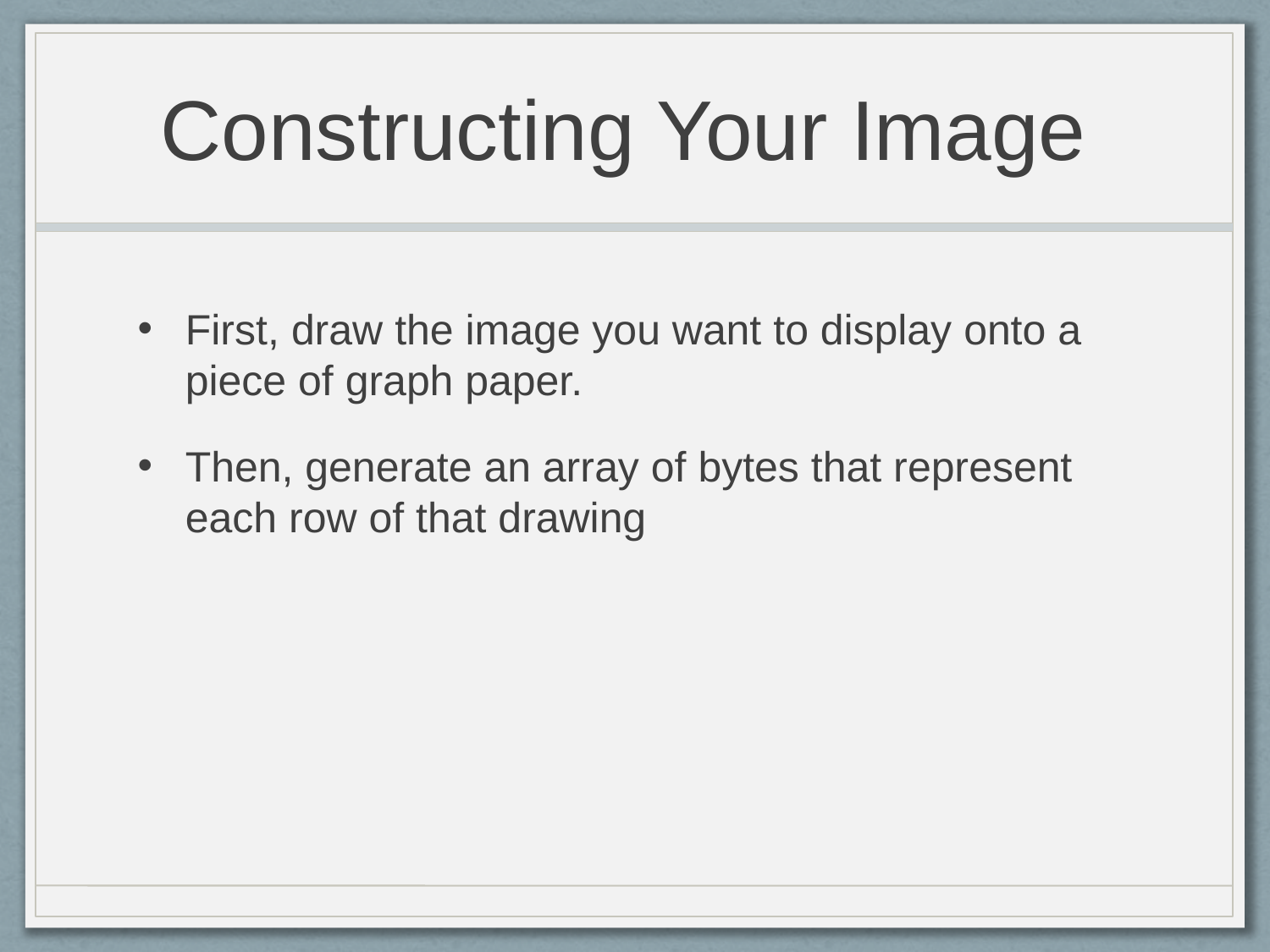

# Constructing Your Image
First, draw the image you want to display onto a piece of graph paper.
Then, generate an array of bytes that represent each row of that drawing